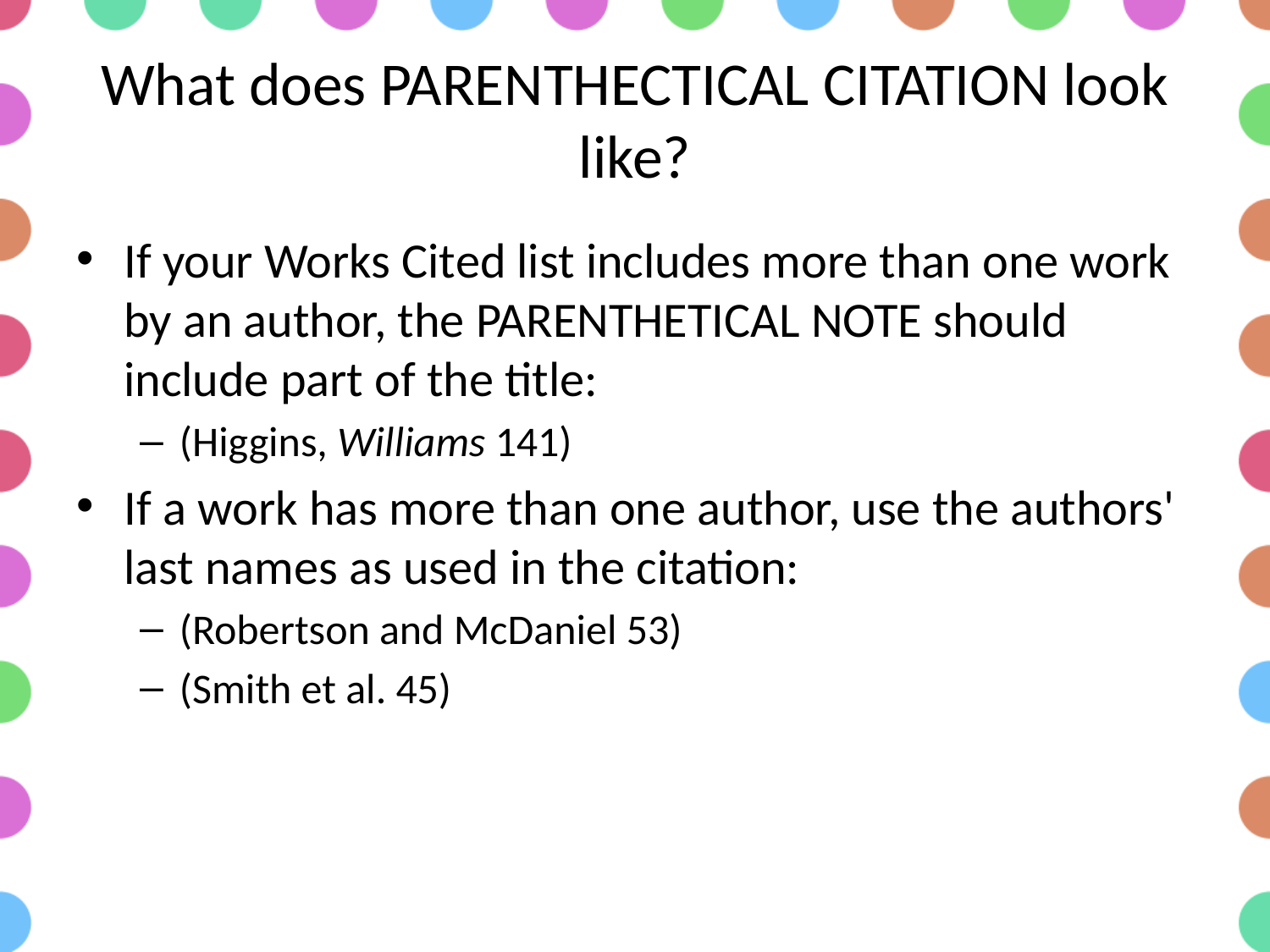

# What does PARENTHECTICAL CITATION look like?
If your Works Cited list includes more than one work by an author, the PARENTHETICAL NOTE should include part of the title:
(Higgins, Williams 141)
If a work has more than one author, use the authors' last names as used in the citation:
(Robertson and McDaniel 53)
(Smith et al. 45)